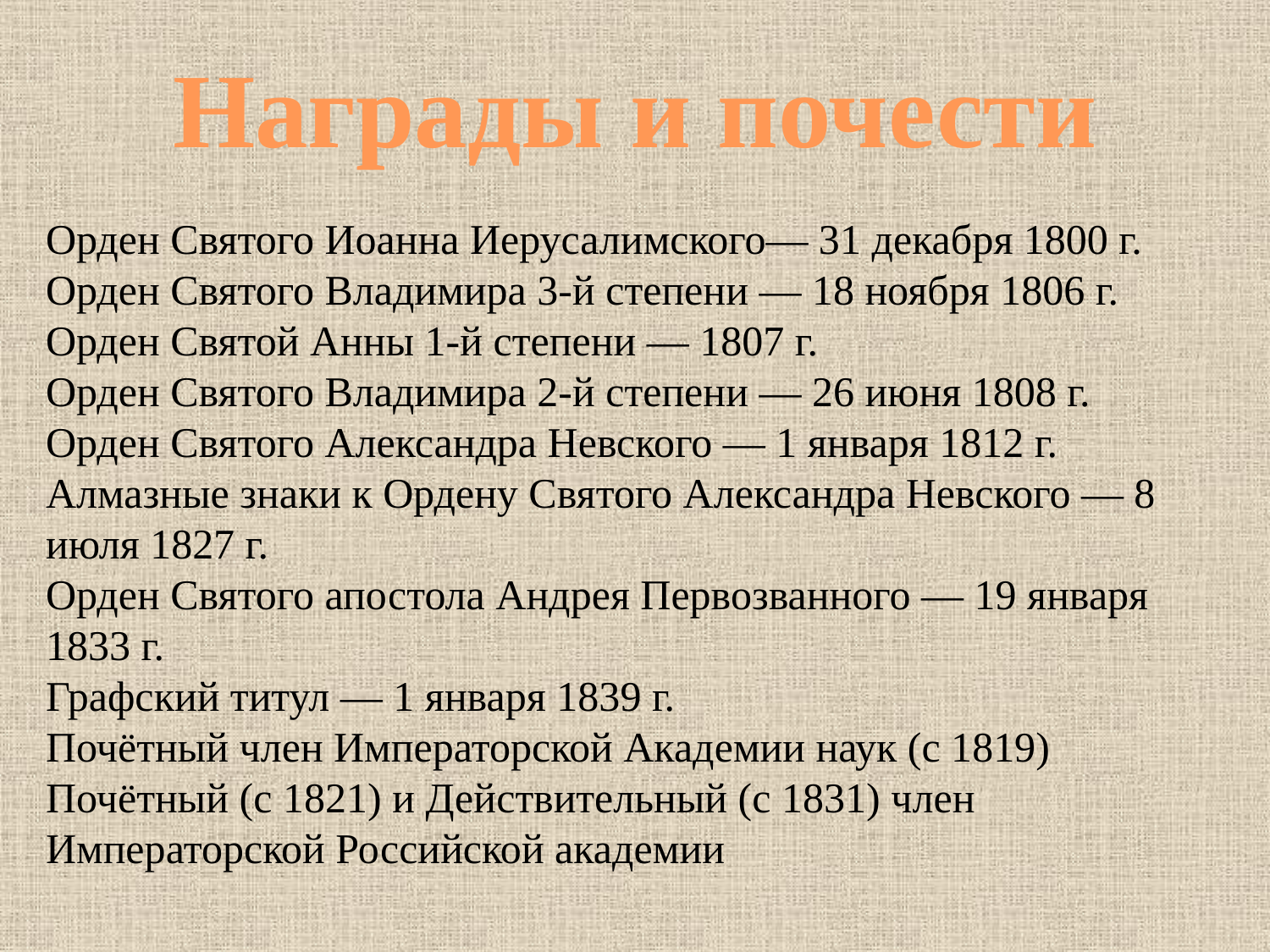

Награды и почести
Орден Святого Иоанна Иерусалимского— 31 декабря 1800 г.
Орден Святого Владимира 3-й степени — 18 ноября 1806 г.
Орден Святой Анны 1-й степени — 1807 г.
Орден Святого Владимира 2-й степени — 26 июня 1808 г.
Орден Святого Александра Невского — 1 января 1812 г.
Алмазные знаки к Ордену Святого Александра Невского — 8 июля 1827 г.
Орден Святого апостола Андрея Первозванного — 19 января 1833 г.
Графский титул — 1 января 1839 г.
Почётный член Императорской Академии наук (с 1819)
Почётный (с 1821) и Действительный (с 1831) член Императорской Российской академии